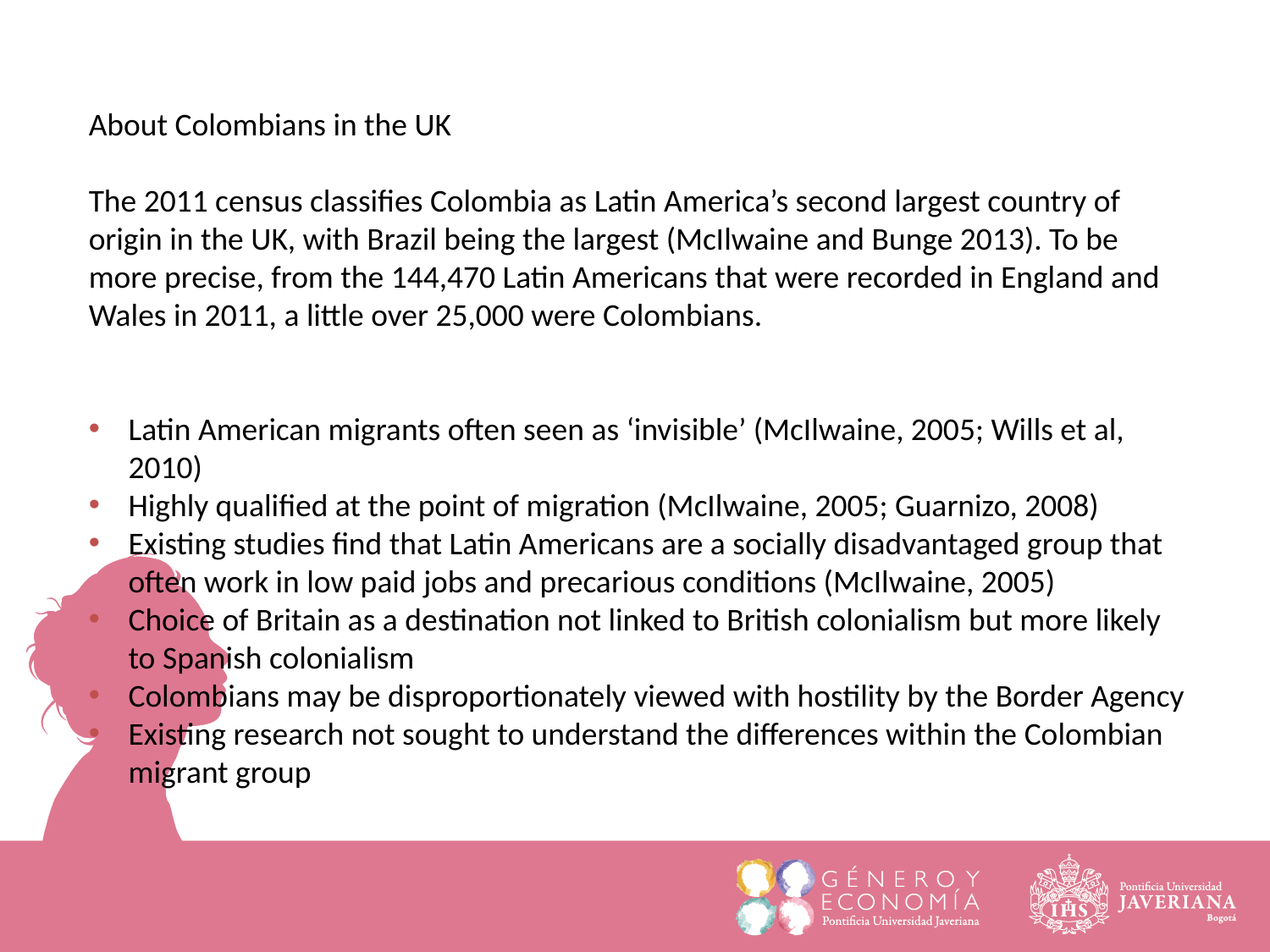

About Colombians in the UK

The 2011 census classifies Colombia as Latin America’s second largest country of origin in the UK, with Brazil being the largest (McIlwaine and Bunge 2013). To be more precise, from the 144,470 Latin Americans that were recorded in England and Wales in 2011, a little over 25,000 were Colombians.

Latin American migrants often seen as ‘invisible’ (McIlwaine, 2005; Wills et al, 2010)
Highly qualified at the point of migration (McIlwaine, 2005; Guarnizo, 2008)
Existing studies find that Latin Americans are a socially disadvantaged group that often work in low paid jobs and precarious conditions (McIlwaine, 2005)
Choice of Britain as a destination not linked to British colonialism but more likely to Spanish colonialism
Colombians may be disproportionately viewed with hostility by the Border Agency
Existing research not sought to understand the differences within the Colombian migrant group